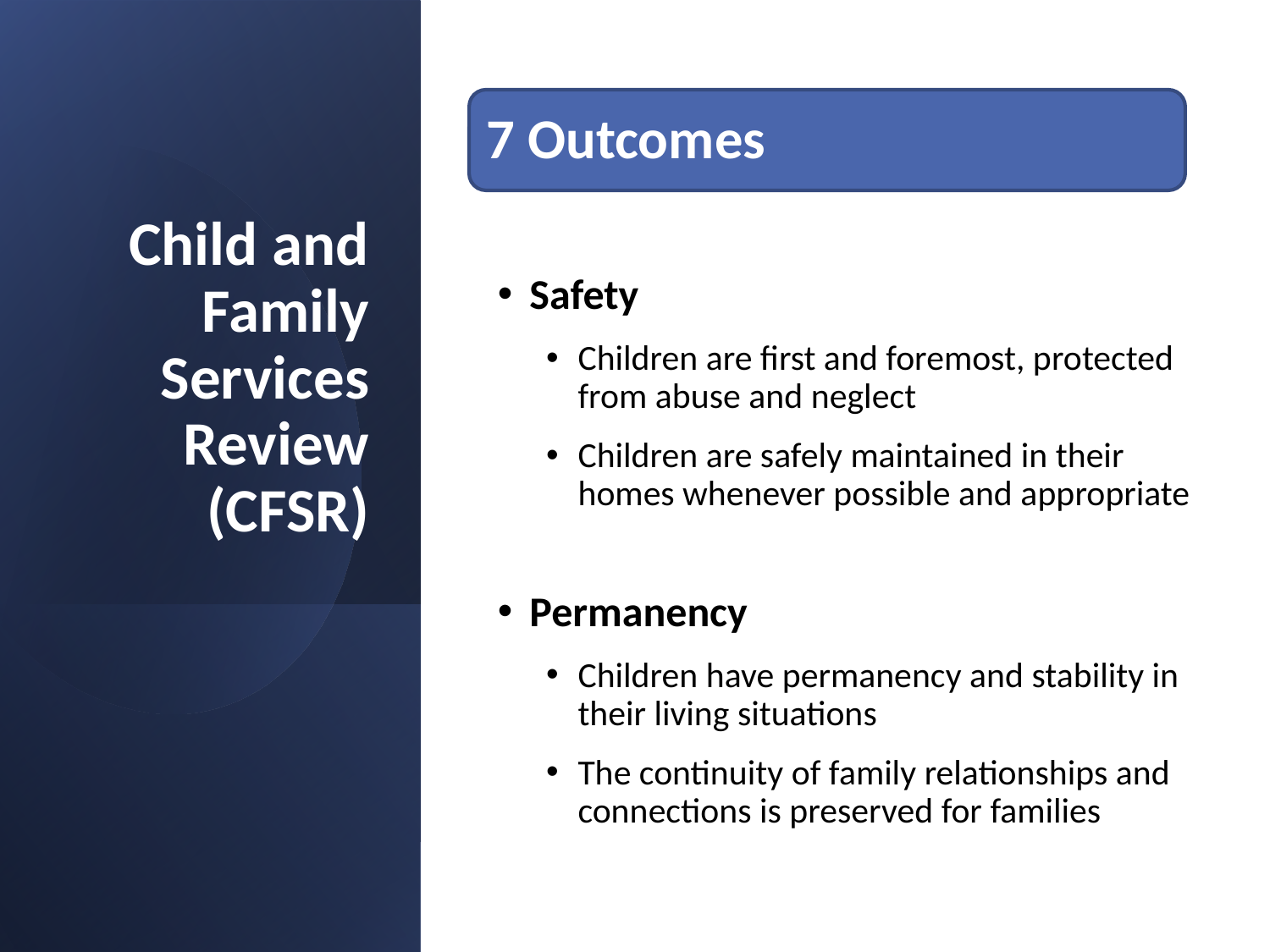

# Child and Family Services Review (CFSR)
7 Outcomes

Safety
Children are first and foremost, protected from abuse and neglect
Children are safely maintained in their homes whenever possible and appropriate

Permanency
Children have permanency and stability in their living situations
The continuity of family relationships and connections is preserved for families